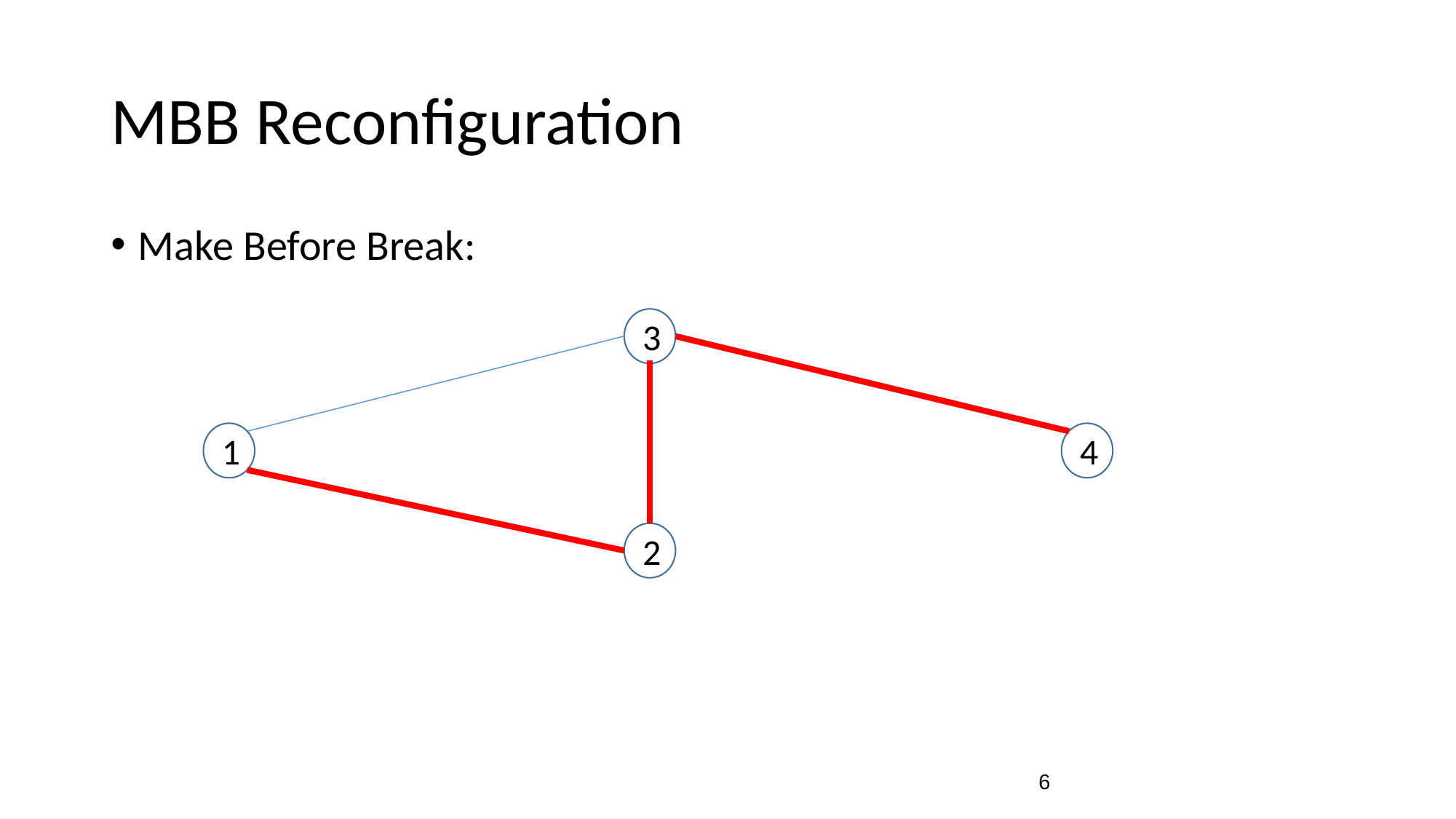

# MBB Reconfiguration
Make Before Break:
3
1
4
2
6